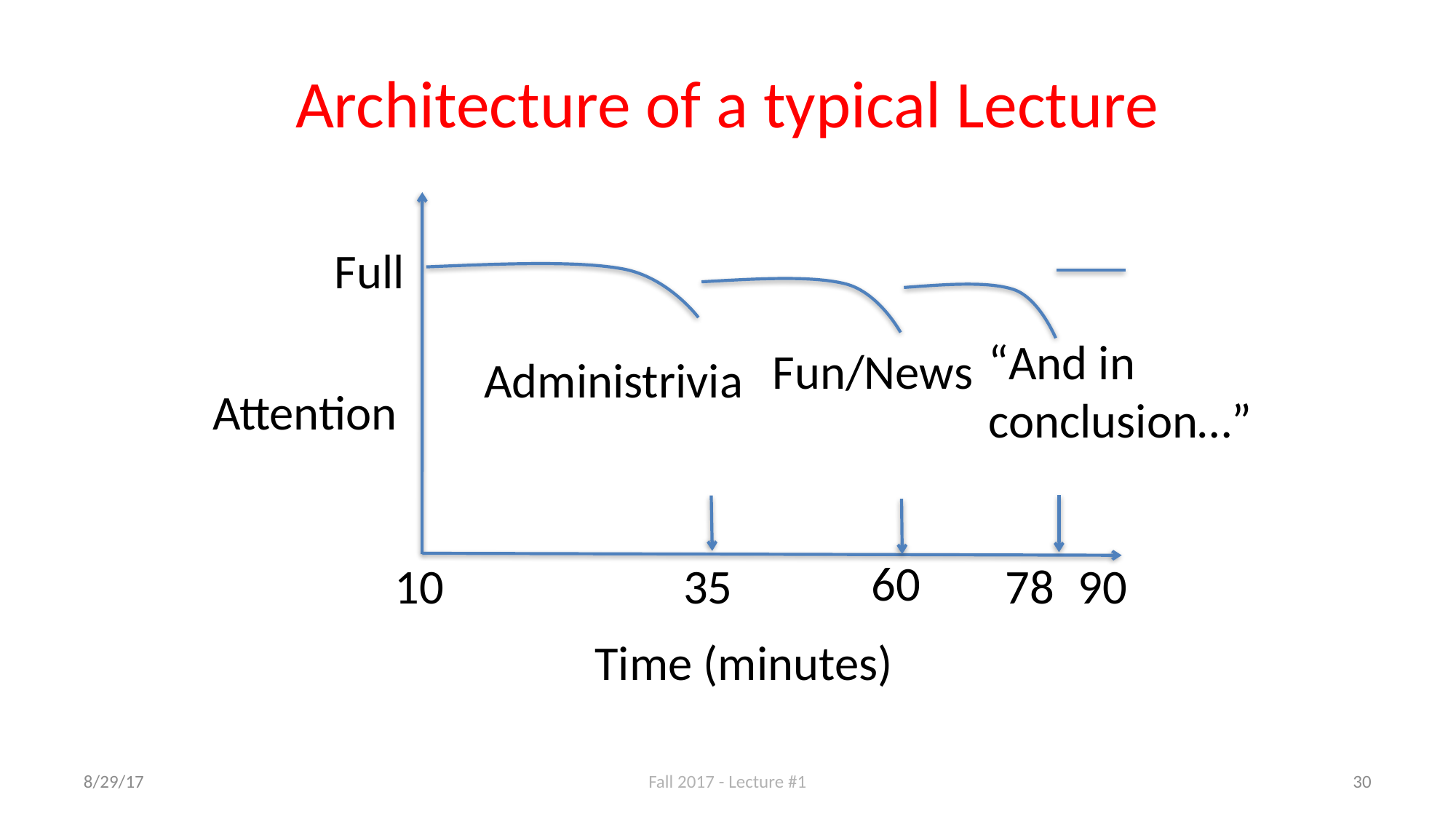

# Architecture of a typical Lecture
Full

“And in
conclusion…”
Fun/News
Administrivia
Attention
60
10
35
78
90
Time (minutes)
8/29/17
Fall 2017 - Lecture #1
30